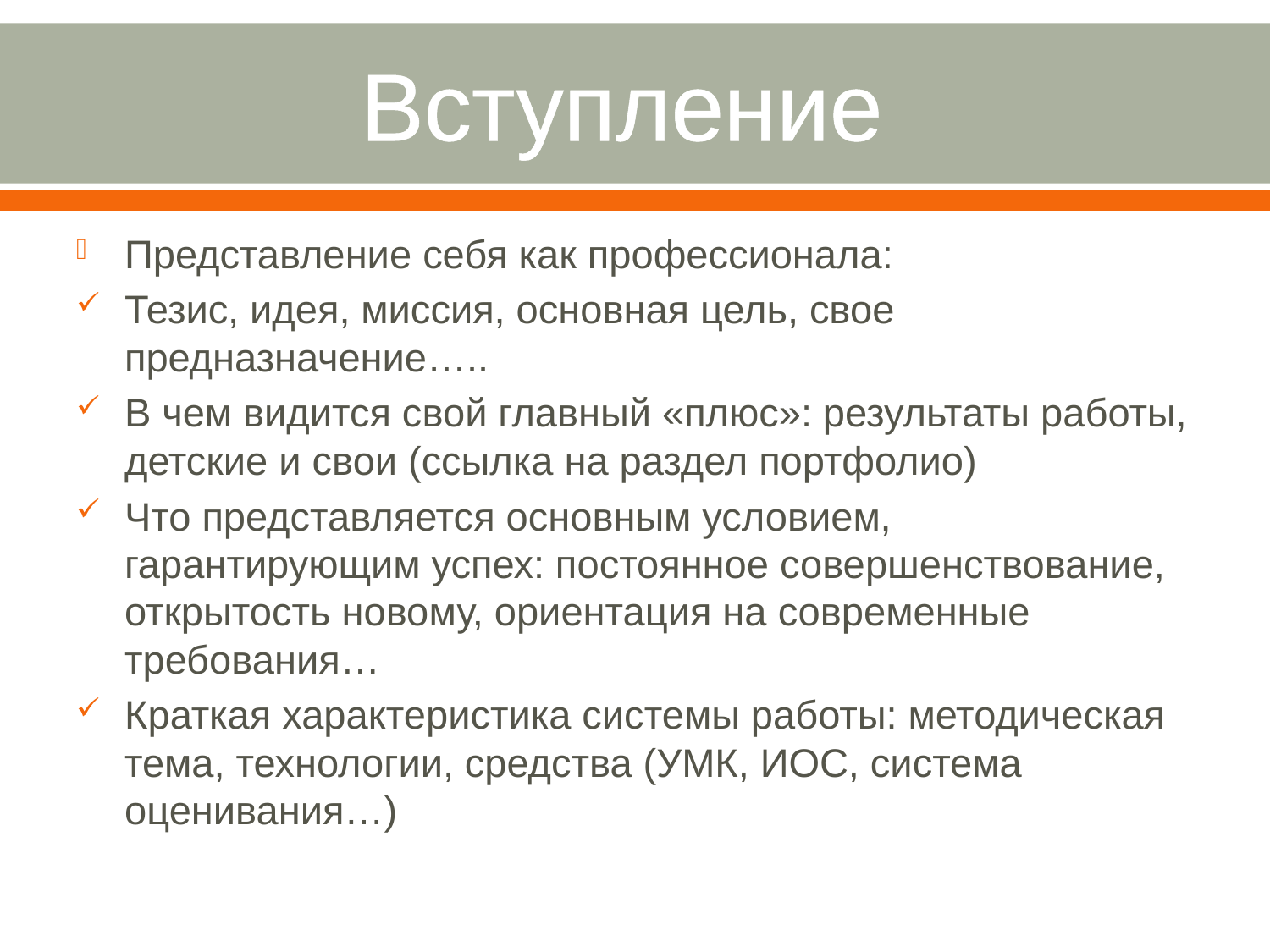

# Вступление
Представление себя как профессионала:
Тезис, идея, миссия, основная цель, свое предназначение…..
В чем видится свой главный «плюс»: результаты работы, детские и свои (ссылка на раздел портфолио)
Что представляется основным условием, гарантирующим успех: постоянное совершенствование, открытость новому, ориентация на современные требования…
Краткая характеристика системы работы: методическая тема, технологии, средства (УМК, ИОС, система оценивания…)